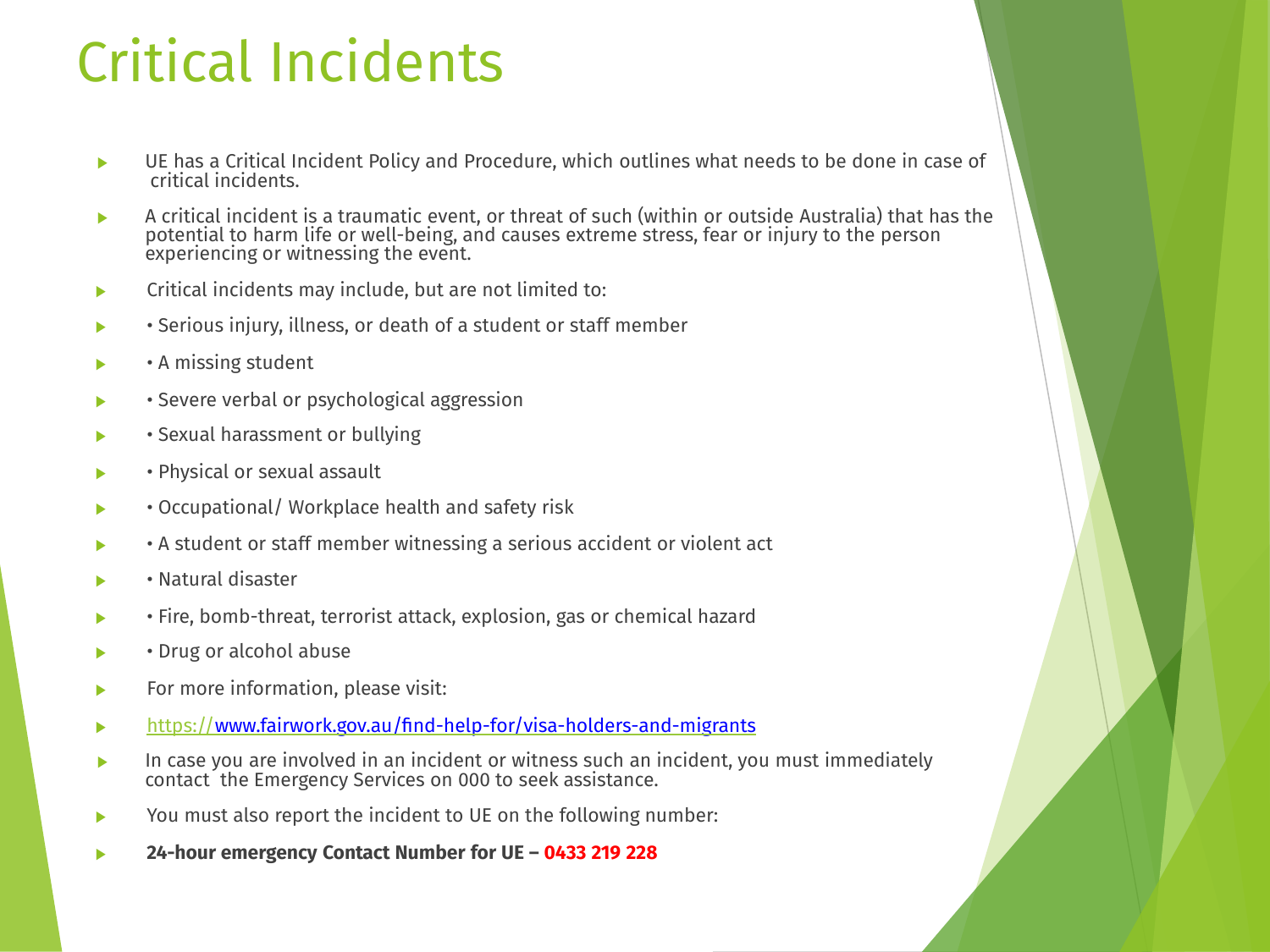

# Critical Incidents
▶	UE has a Critical Incident Policy and Procedure, which outlines what needs to be done in case of  critical incidents.
▶	A critical incident is a traumatic event, or threat of such (within or outside Australia) that has the  potential to harm life or well-being, and causes extreme stress, fear or injury to the person  experiencing or witnessing the event.
▶	Critical incidents may include, but are not limited to:
▶	• Serious injury, illness, or death of a student or staff member
▶	• A missing student
▶	• Severe verbal or psychological aggression
▶	• Sexual harassment or bullying
▶	• Physical or sexual assault
▶	• Occupational/ Workplace health and safety risk
▶	• A student or staff member witnessing a serious accident or violent act
▶	• Natural disaster
▶	• Fire, bomb-threat, terrorist attack, explosion, gas or chemical hazard
▶	• Drug or alcohol abuse
▶	For more information, please visit:
▶	https://www.fairwork.gov.au/find-help-for/visa-holders-and-migrants
▶	In case you are involved in an incident or witness such an incident, you must immediately contact  the Emergency Services on 000 to seek assistance.
▶	You must also report the incident to UE on the following number:
▶	24-hour emergency Contact Number for UE – 0433 219 228